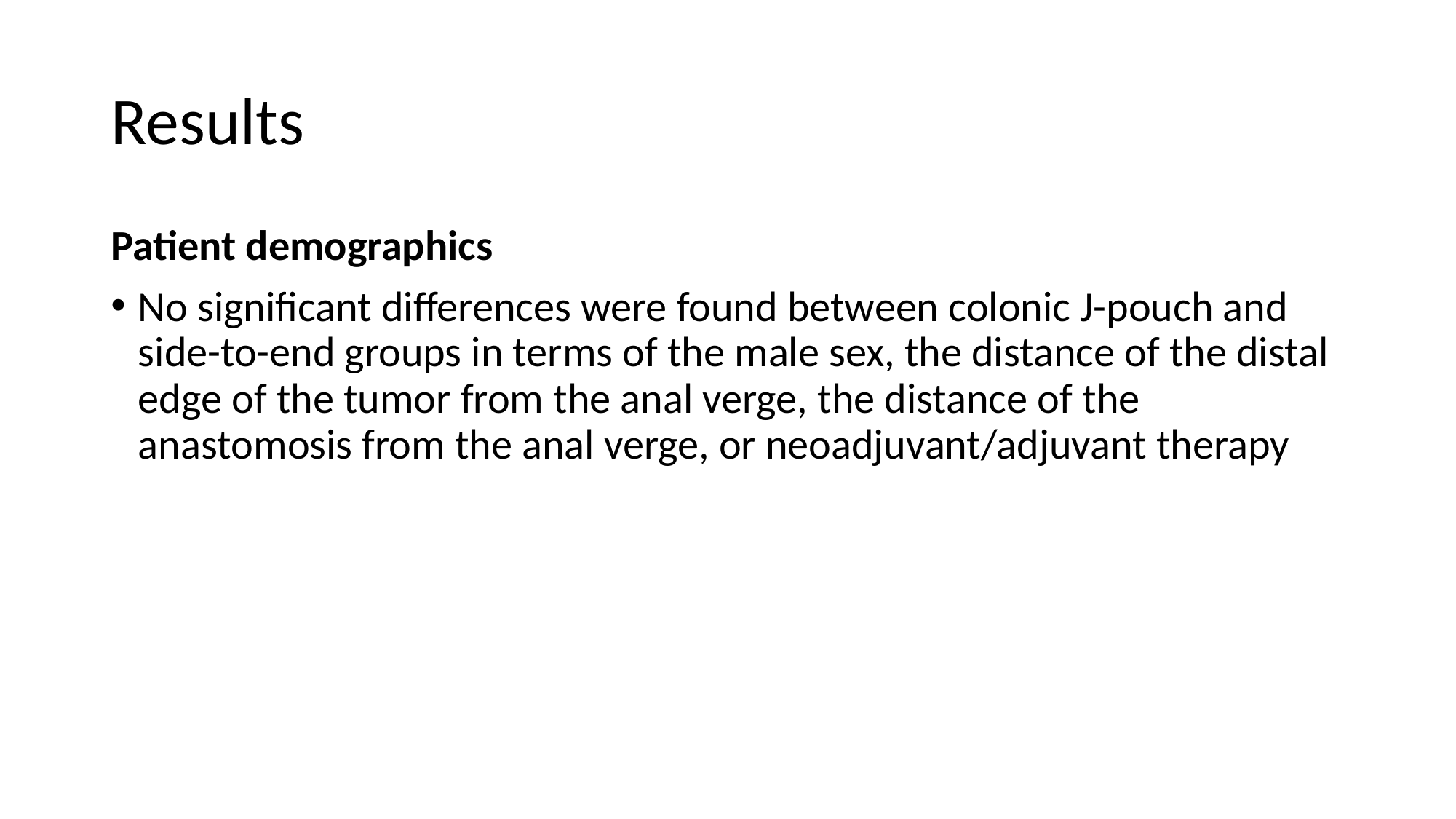

# Results
Patient demographics
No significant differences were found between colonic J-pouch and side-to-end groups in terms of the male sex, the distance of the distal edge of the tumor from the anal verge, the distance of the anastomosis from the anal verge, or neoadjuvant/adjuvant therapy